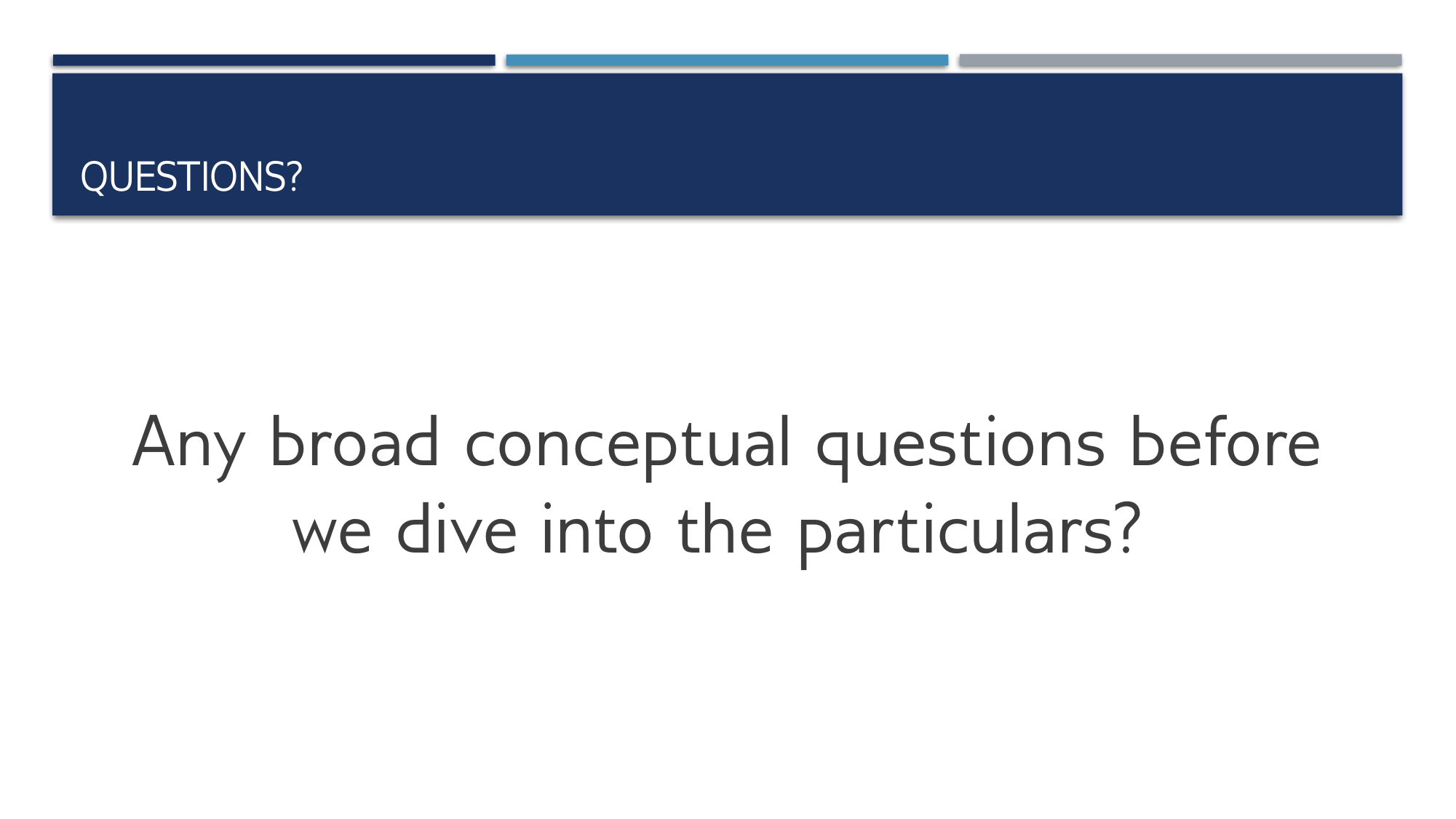

# Questions?
Any broad conceptual questions before we dive into the particulars?